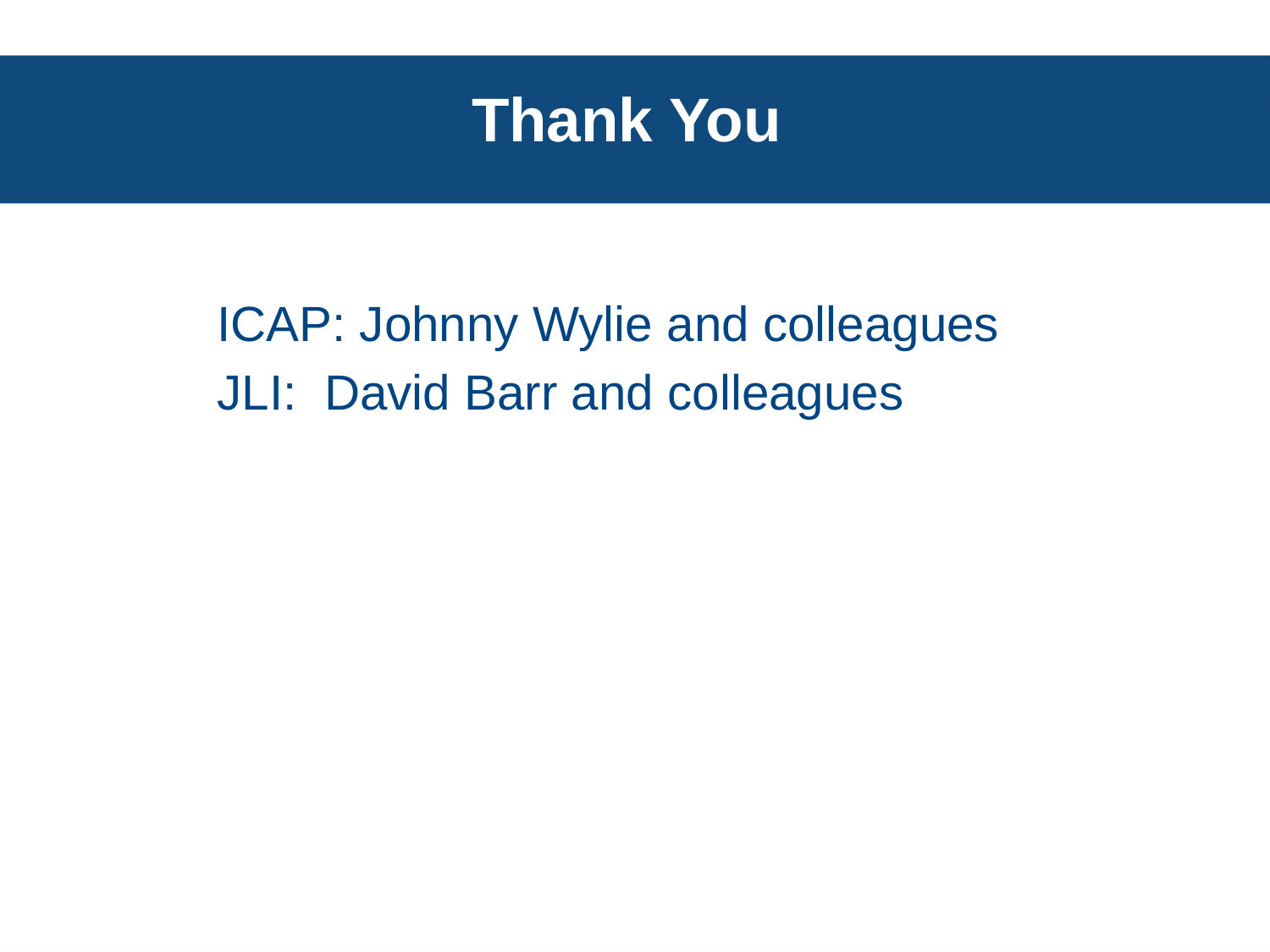

# Thank You
ICAP: Johnny Wylie and colleagues
JLI:  David Barr and colleagues